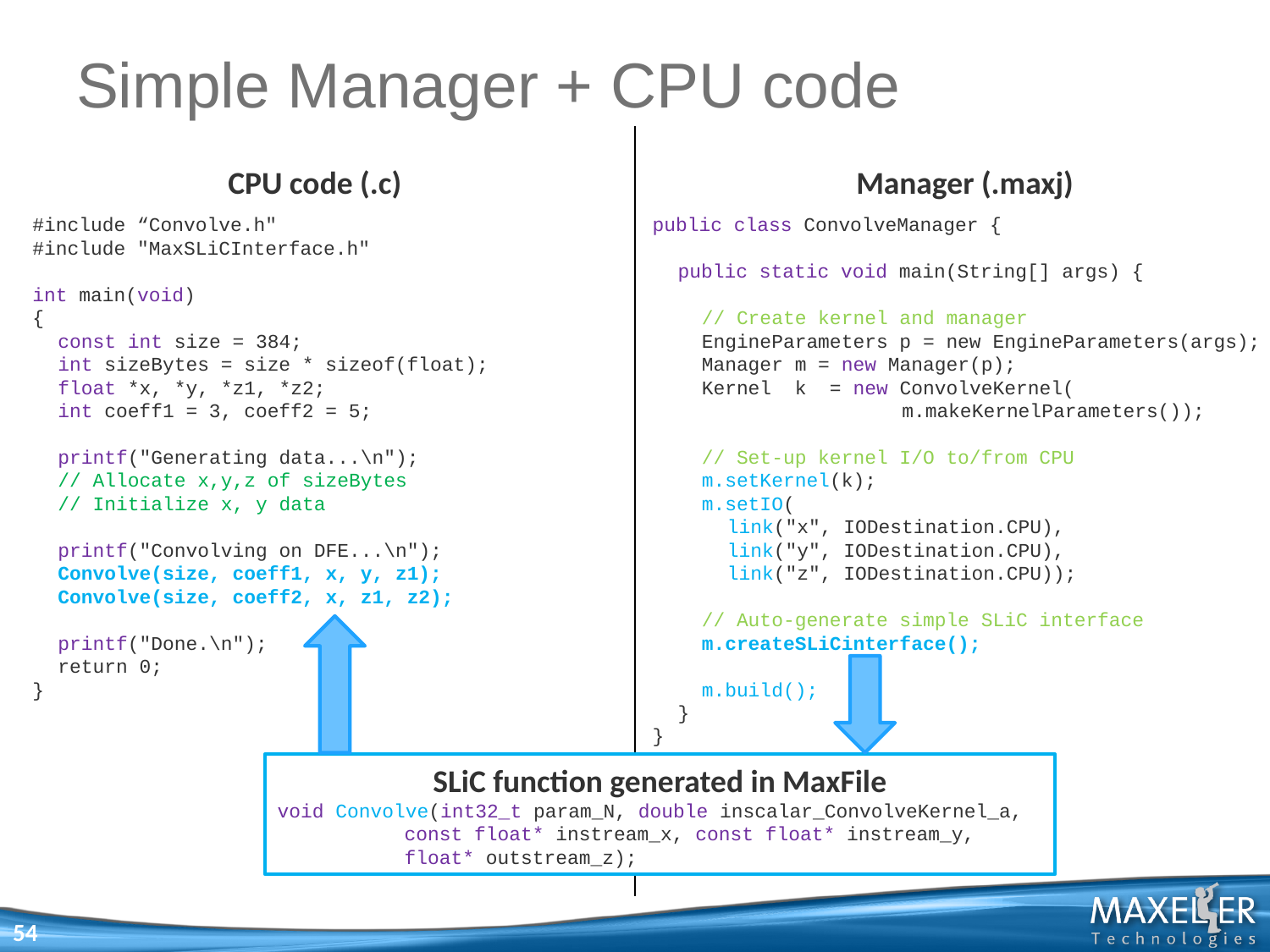

# Simple Manager + CPU code
CPU code (.c)
Manager (.maxj)
#include “Convolve.h"
#include "MaxSLiCInterface.h"

int main(void)
{
	const int size = 384;
	int sizeBytes = size * sizeof(float);
	float *x, *y, *z1, *z2;
	int coeff1 = 3, coeff2 = 5;

	printf("Generating data...\n");
	// Allocate x,y,z of sizeBytes
	// Initialize x, y data

	printf("Convolving on DFE...\n");
	Convolve(size, coeff1, x, y, z1);
	Convolve(size, coeff2, x, z1, z2);

	printf("Done.\n");
	return 0;
}
public class ConvolveManager {

	public static void main(String[] args) {

		// Create kernel and manager
		EngineParameters p = new EngineParameters(args);
		Manager m = new Manager(p);
		Kernel  k  = new ConvolveKernel(
				m.makeKernelParameters());

		// Set-up kernel I/O to/from CPU
		m.setKernel(k);
		m.setIO(
			link("x", IODestination.CPU),
			link("y", IODestination.CPU),
			link("z", IODestination.CPU));

		// Auto-generate simple SLiC interface
		m.createSLiCinterface();

		m.build();
	}
}

SLiC function generated in MaxFile
void Convolve(int32_t param_N, double inscalar_ConvolveKernel_a,
	const float* instream_x, const float* instream_y,
	float* outstream_z);
54